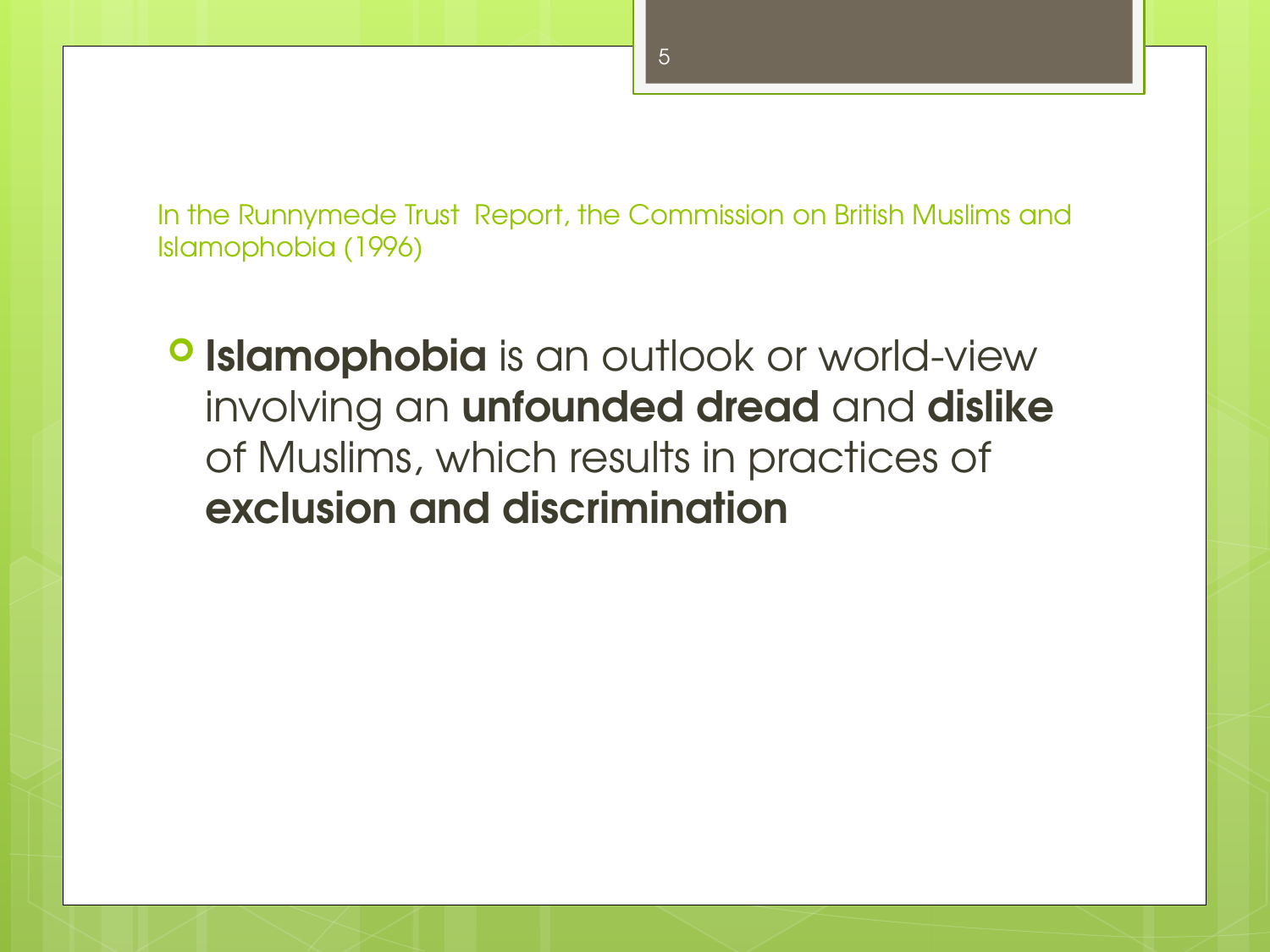

5
# In the Runnymede Trust  Report, the Commission on British Muslims and Islamophobia (1996)
Islamophobia is an outlook or world-view involving an unfounded dread and dislike of Muslims, which results in practices of exclusion and discrimination